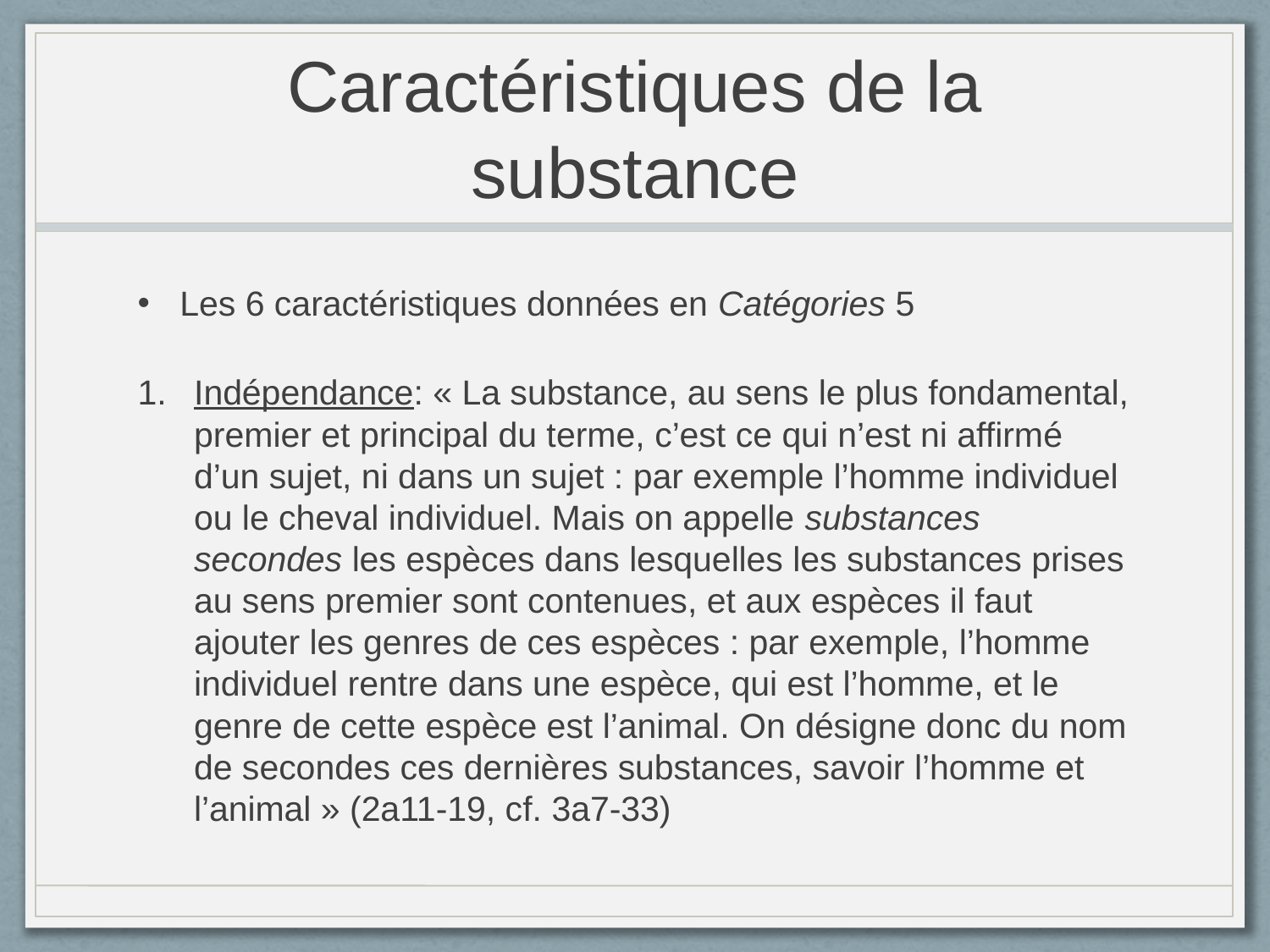

# Caractéristiques de la substance
Les 6 caractéristiques données en Catégories 5

Indépendance: « La substance, au sens le plus fondamental, premier et principal du terme, c’est ce qui n’est ni affirmé d’un sujet, ni dans un sujet : par exemple l’homme individuel ou le cheval individuel. Mais on appelle substances secondes les espèces dans lesquelles les substances prises au sens premier sont contenues, et aux espèces il faut ajouter les genres de ces espèces : par exemple, l’homme individuel rentre dans une espèce, qui est l’homme, et le genre de cette espèce est l’animal. On désigne donc du nom de secondes ces dernières substances, savoir l’homme et l’animal » (2a11-19, cf. 3a7-33)